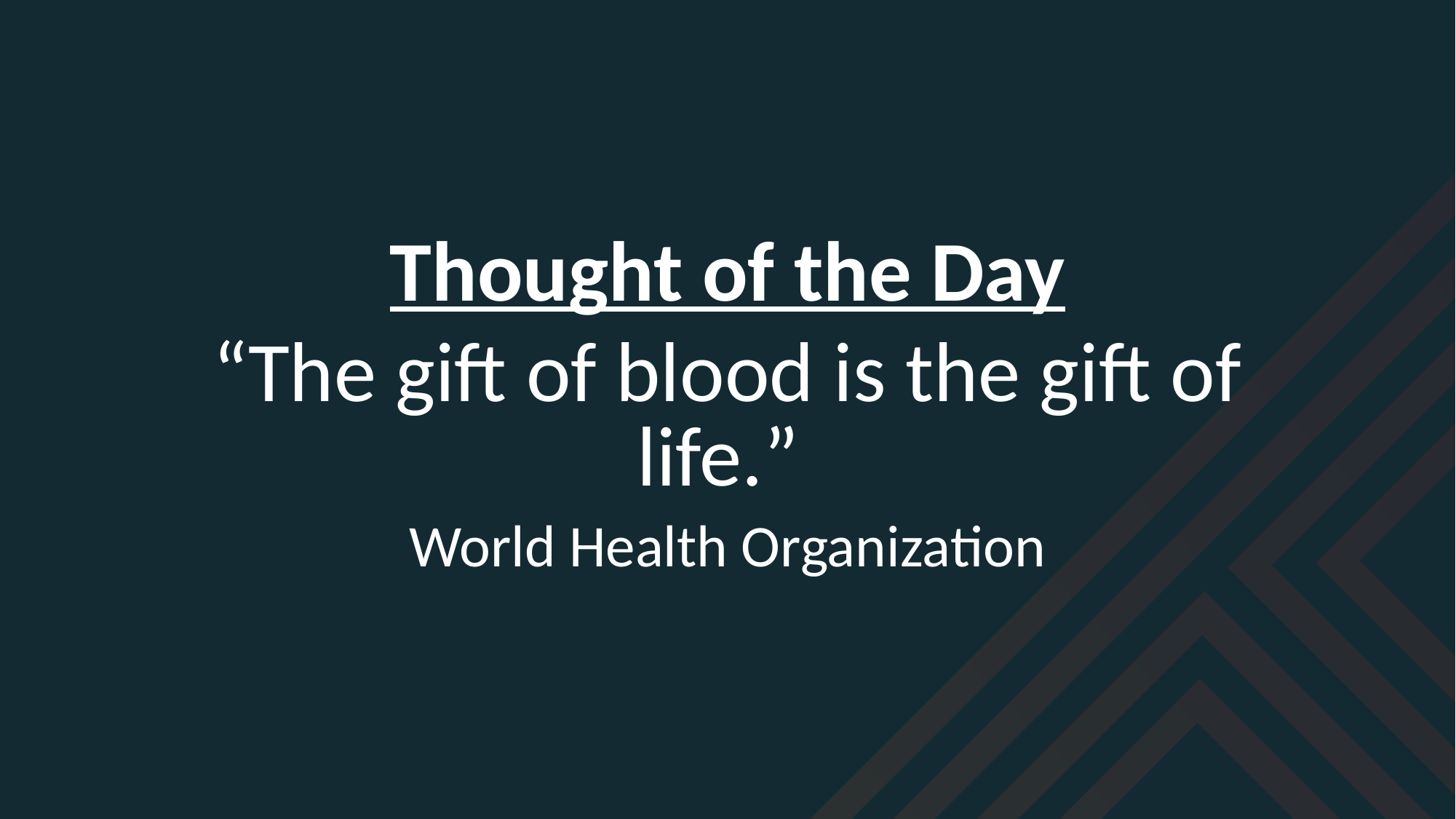

Thought of the Day
“The gift of blood is the gift of life.”
World Health Organization